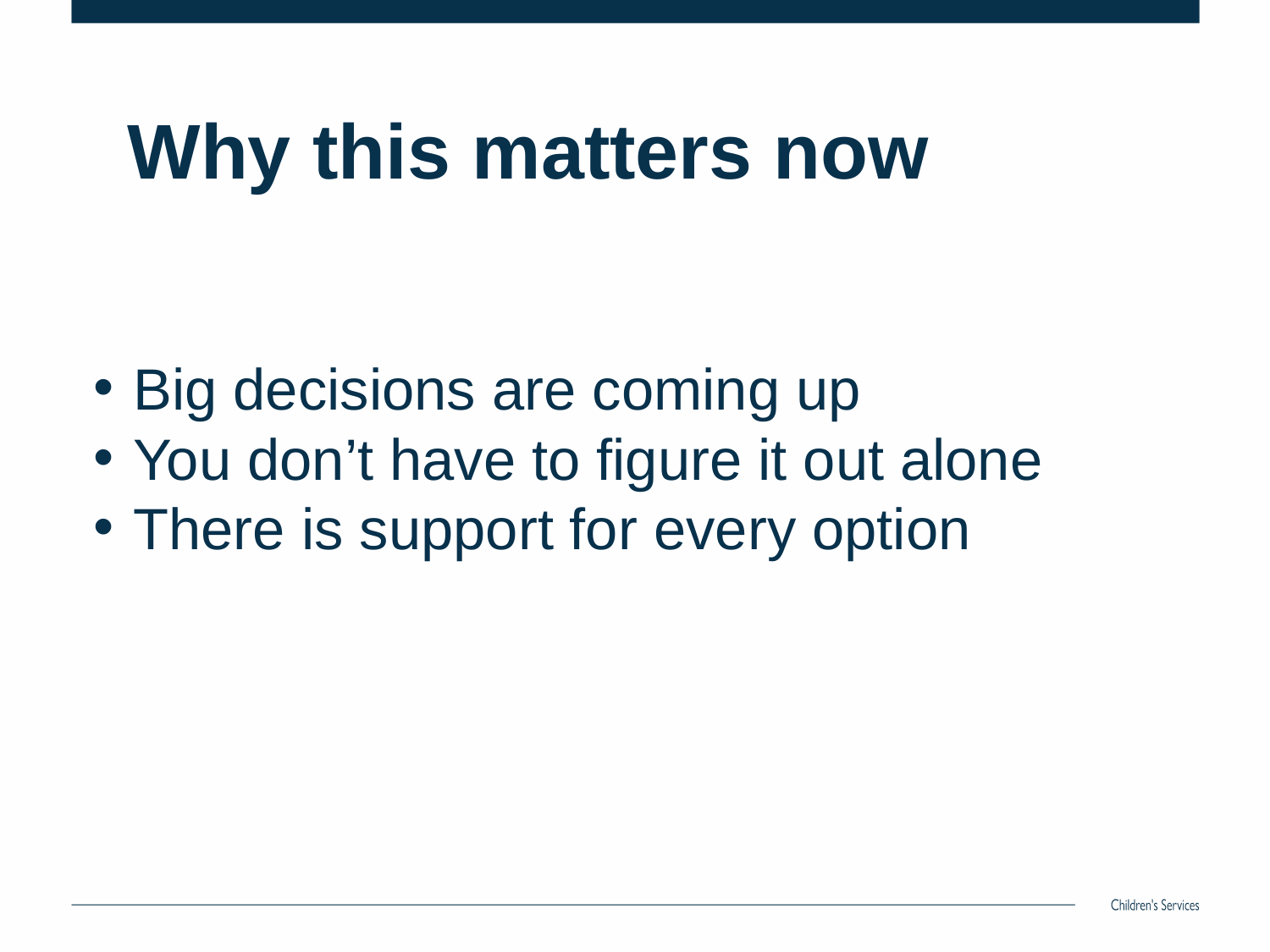

# Why this matters now
Big decisions are coming up
You don’t have to figure it out alone
There is support for every option